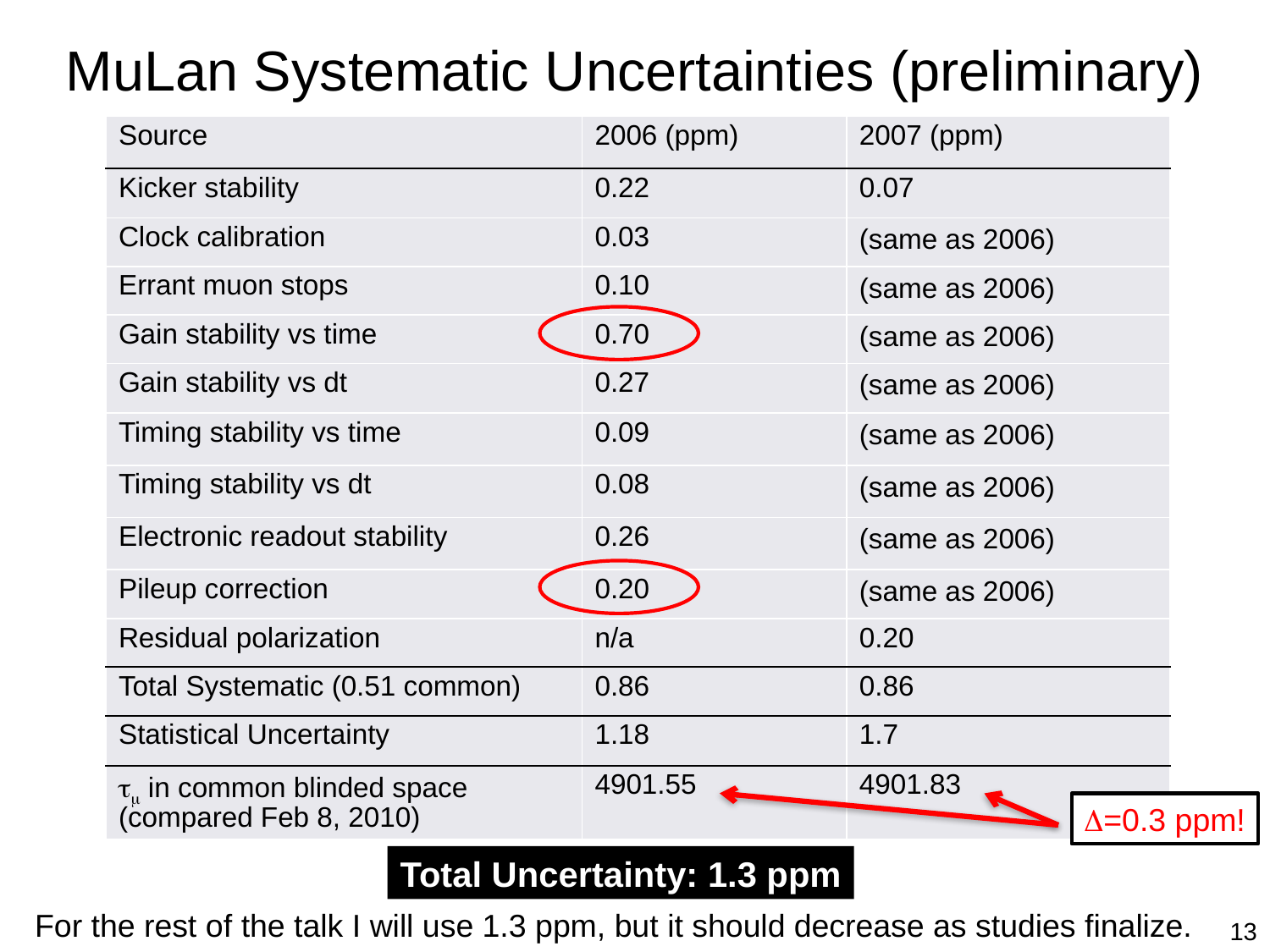

MuLan Systematic Uncertainties (preliminary)
| Source | 2006 (ppm) | 2007 (ppm) |
| --- | --- | --- |
| Kicker stability | 0.22 | 0.07 |
| Clock calibration | 0.03 | (same as 2006) |
| Errant muon stops | 0.10 | (same as 2006) |
| Gain stability vs time | 0.70 | (same as 2006) |
| Gain stability vs dt | 0.27 | (same as 2006) |
| Timing stability vs time | 0.09 | (same as 2006) |
| Timing stability vs dt | 0.08 | (same as 2006) |
| Electronic readout stability | 0.26 | (same as 2006) |
| Pileup correction | 0.20 | (same as 2006) |
| Residual polarization | n/a | 0.20 |
| Total Systematic (0.51 common) | 0.86 | 0.86 |
| Statistical Uncertainty | 1.18 | 1.7 |
| τμ in common blinded space (compared Feb 8, 2010) | 4901.55 | 4901.83 |

Δ=0.3 ppm!
Total Uncertainty: 1.3 ppm
For the rest of the talk I will use 1.3 ppm, but it should decrease as studies finalize.
D. M. Webber
13